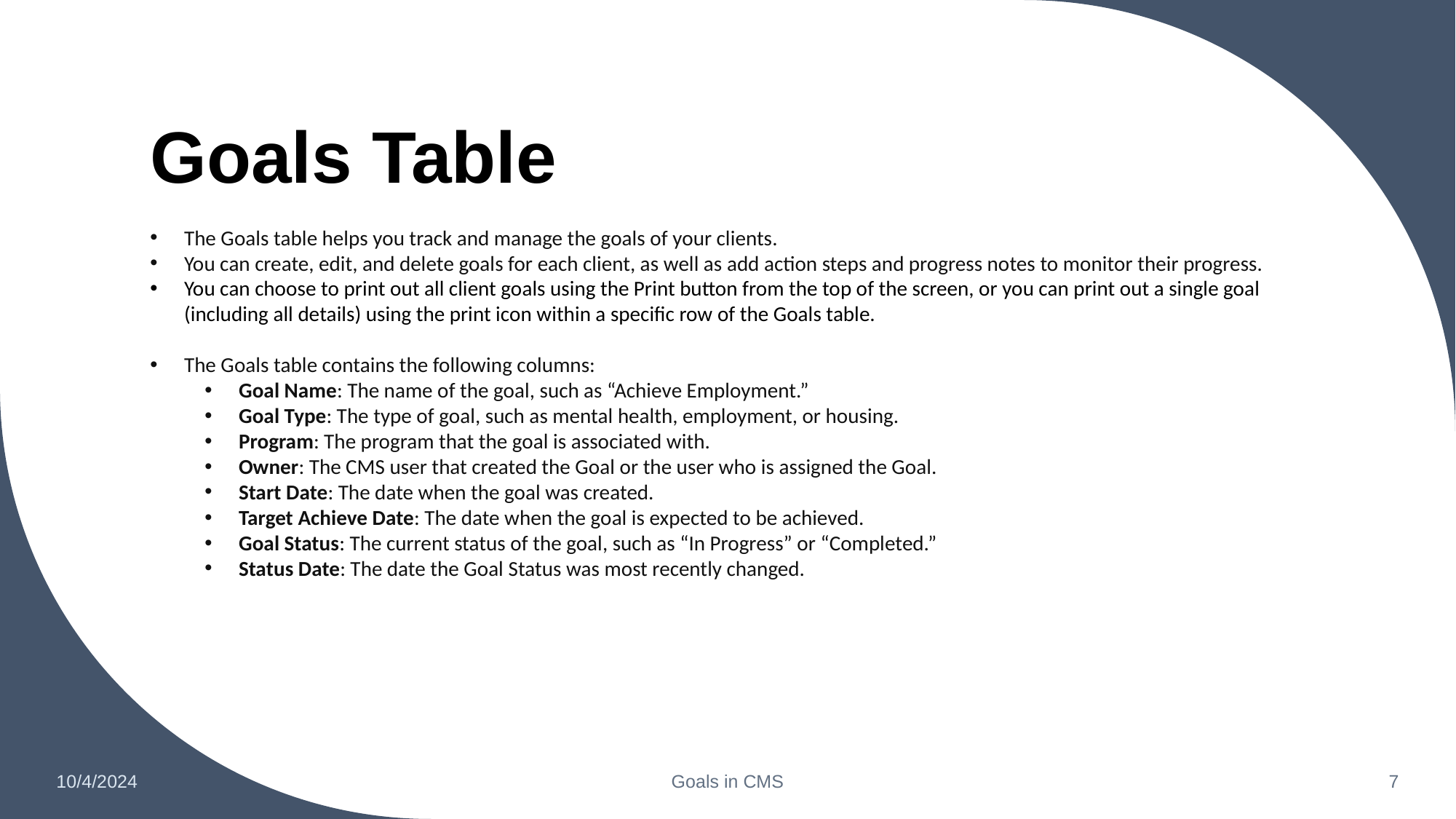

# Goals Table
The Goals table helps you track and manage the goals of your clients.
You can create, edit, and delete goals for each client, as well as add action steps and progress notes to monitor their progress.
You can choose to print out all client goals using the Print button from the top of the screen, or you can print out a single goal (including all details) using the print icon within a specific row of the Goals table.
The Goals table contains the following columns:
Goal Name: The name of the goal, such as “Achieve Employment.”
Goal Type: The type of goal, such as mental health, employment, or housing.
Program: The program that the goal is associated with.
Owner: The CMS user that created the Goal or the user who is assigned the Goal.
Start Date: The date when the goal was created.
Target Achieve Date: The date when the goal is expected to be achieved.
Goal Status: The current status of the goal, such as “In Progress” or “Completed.”
Status Date: The date the Goal Status was most recently changed.
10/4/2024
Goals in CMS
7